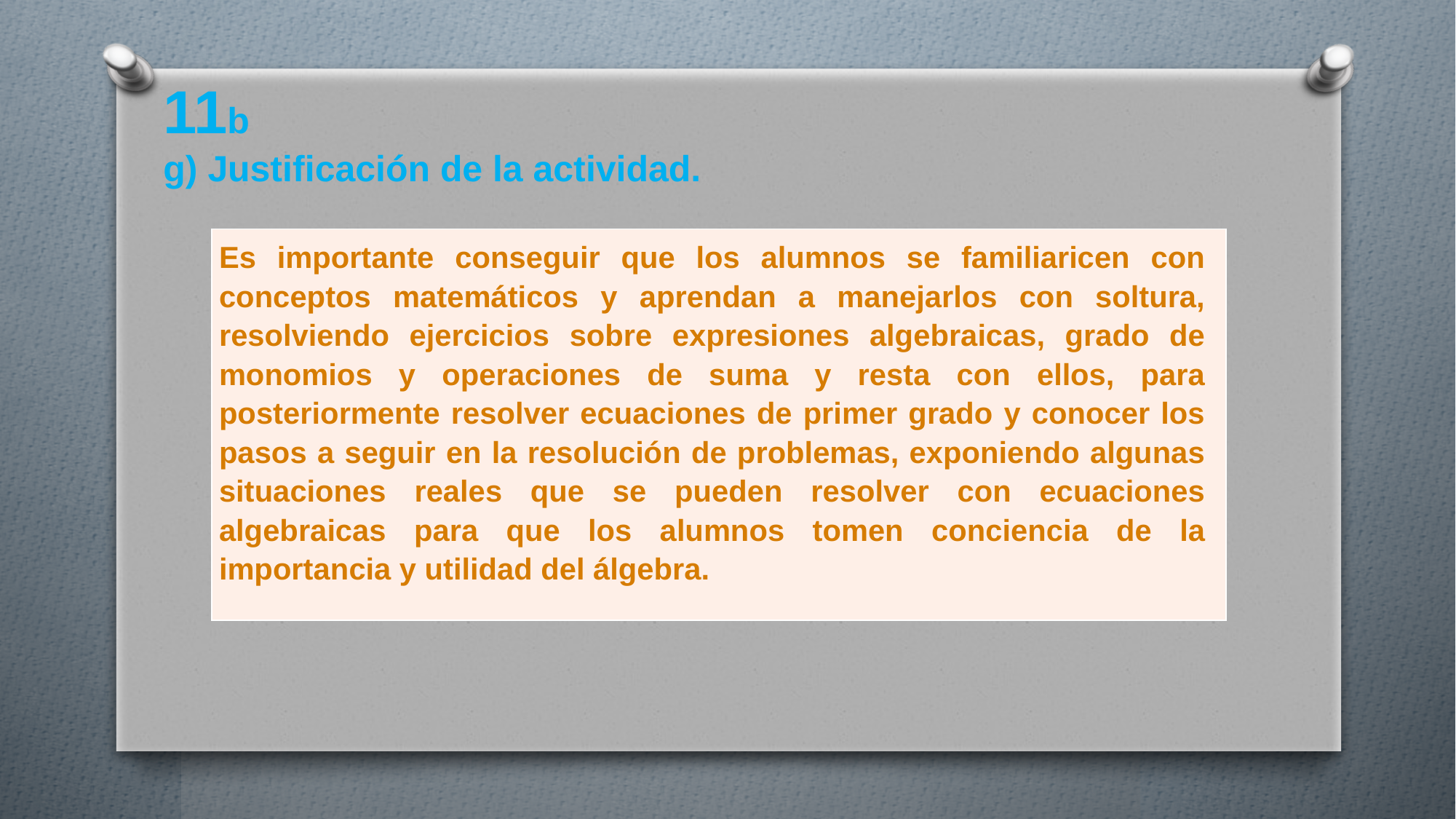

11b
g) Justificación de la actividad.
| Es importante conseguir que los alumnos se familiaricen con conceptos matemáticos y aprendan a manejarlos con soltura, resolviendo ejercicios sobre expresiones algebraicas, grado de monomios y operaciones de suma y resta con ellos, para posteriormente resolver ecuaciones de primer grado y conocer los pasos a seguir en la resolución de problemas, exponiendo algunas situaciones reales que se pueden resolver con ecuaciones algebraicas para que los alumnos tomen conciencia de la importancia y utilidad del álgebra. |
| --- |